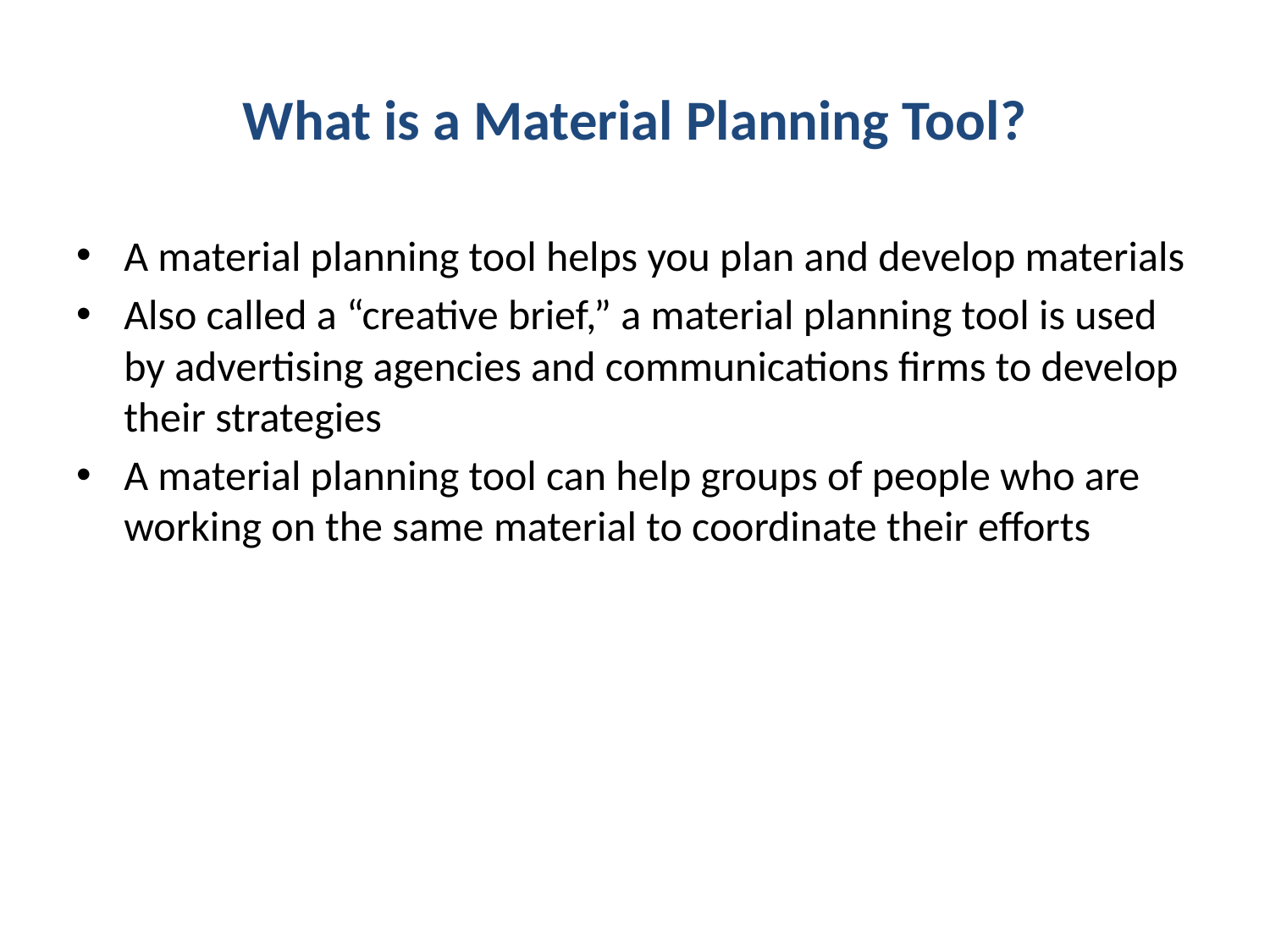

# What is a Material Planning Tool?
A material planning tool helps you plan and develop materials
Also called a “creative brief,” a material planning tool is used by advertising agencies and communications firms to develop their strategies
A material planning tool can help groups of people who are working on the same material to coordinate their efforts